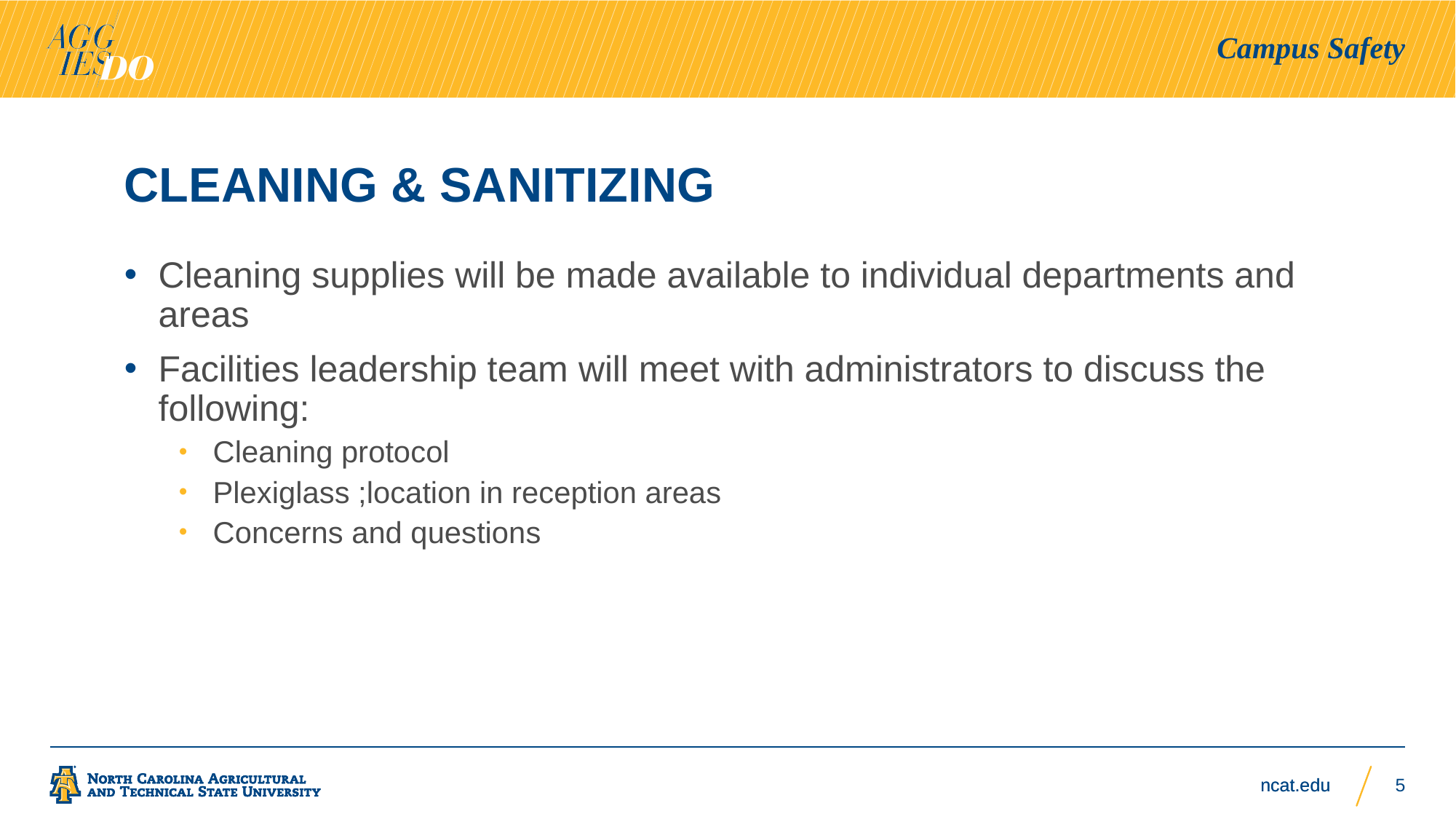

Campus Safety
# Cleaning & sanitizing
Cleaning supplies will be made available to individual departments and areas
Facilities leadership team will meet with administrators to discuss the following:
Cleaning protocol
Plexiglass ;location in reception areas
Concerns and questions

5